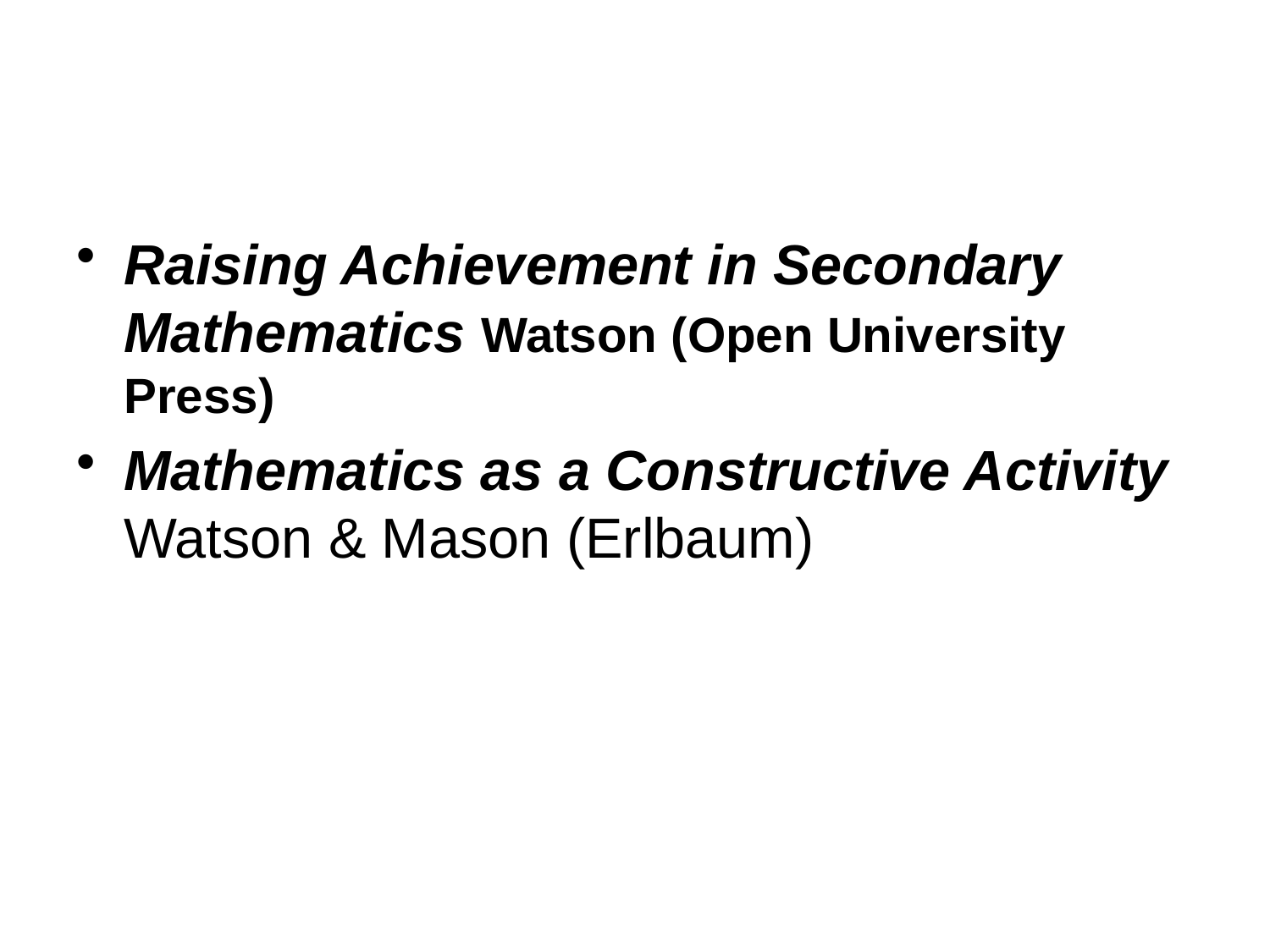

#
Raising Achievement in Secondary Mathematics Watson (Open University Press)
Mathematics as a Constructive Activity Watson & Mason (Erlbaum)